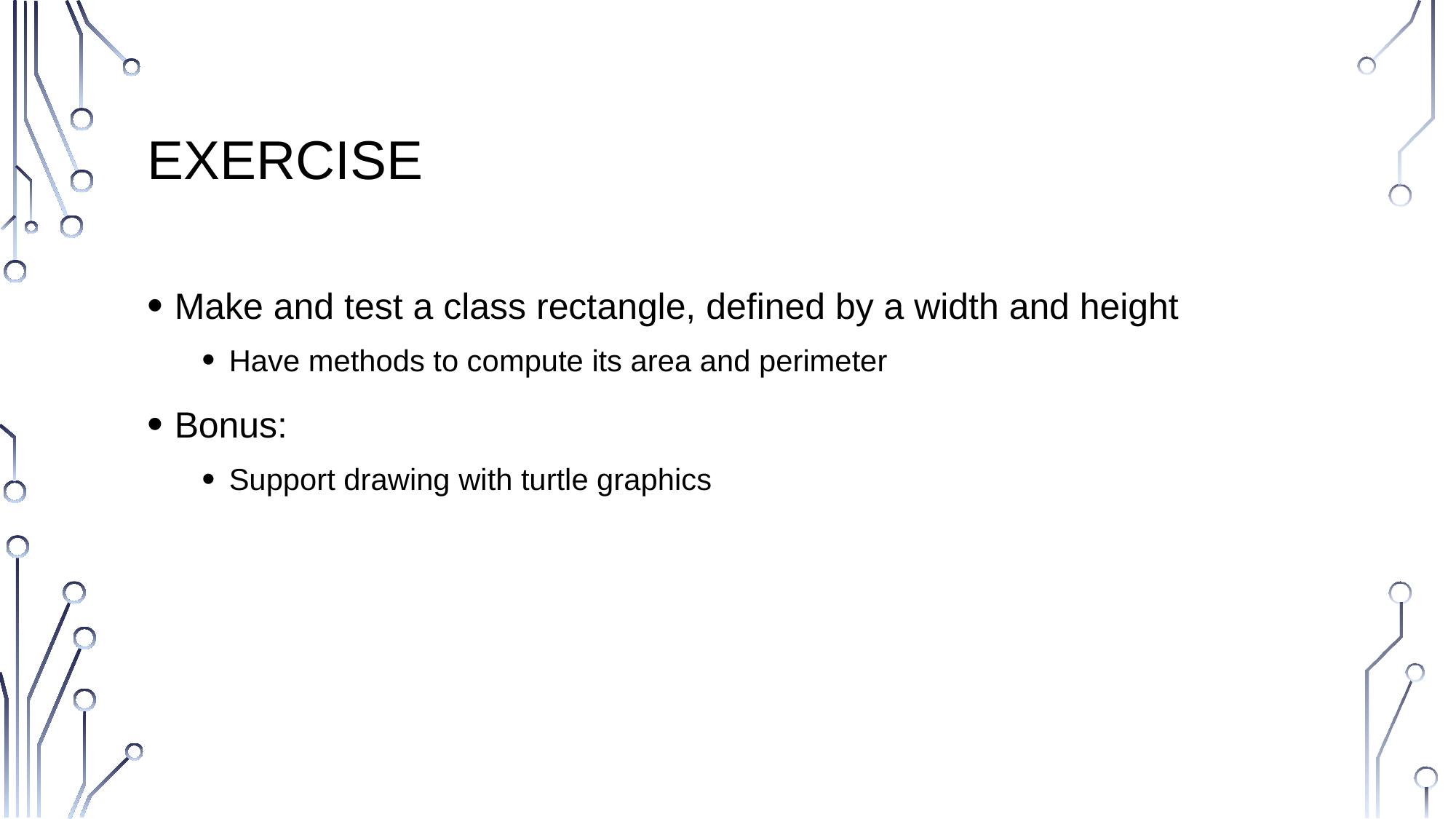

# Exercise
Make and test a class rectangle, defined by a width and height
Have methods to compute its area and perimeter
Bonus:
Support drawing with turtle graphics